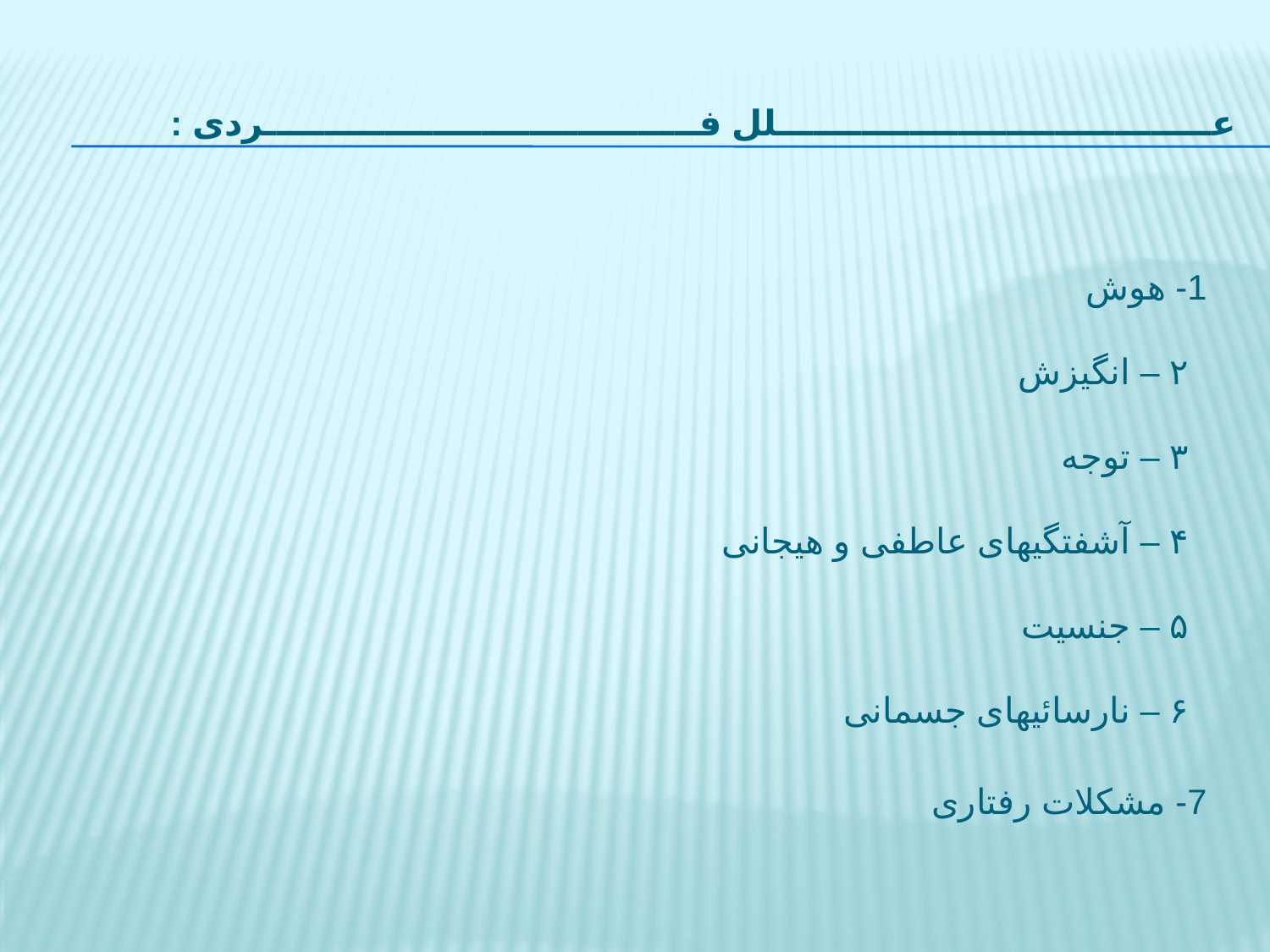

# عــــــــــــــــــــــــــــــــــــلل فــــــــــــــــــــــــــــــــــــردی :
   1- هوش
۲ – انگیزش
۳ – توجه
۴ – آشفتگیهای عاطفی و هیجانی
۵ – جنسیت
۶ – نارسائیهای جسمانی
   7- مشکلات رفتاری